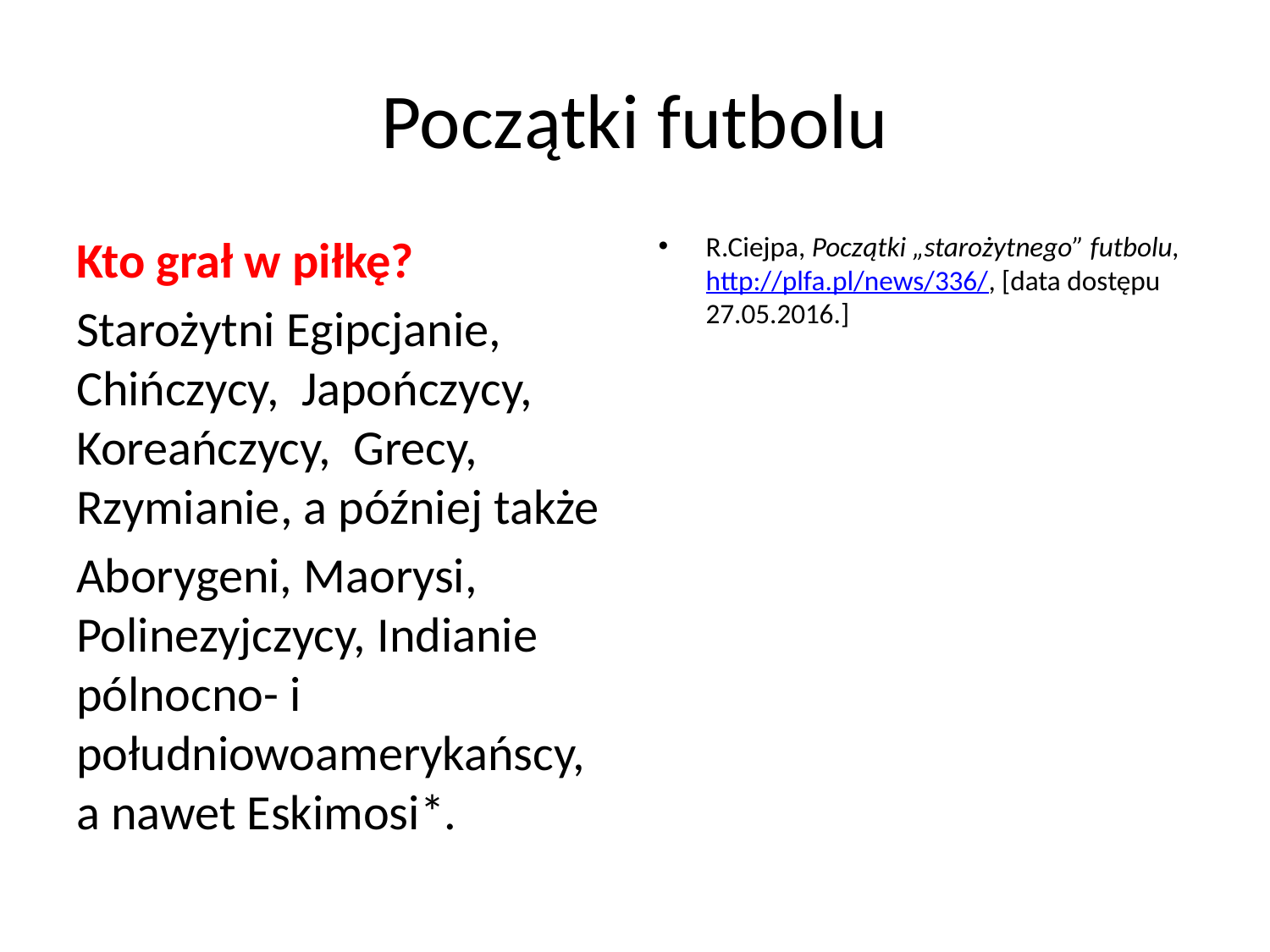

# Początki futbolu
Kto grał w piłkę?
Starożytni Egipcjanie, Chińczycy,  Japończycy, Koreańczycy,  Grecy, Rzymianie, a później także
Aborygeni, Maorysi, Polinezyjczycy, Indianie pólnocno- i południowoamerykańscy,  a nawet Eskimosi*.
R.Ciejpa, Początki „starożytnego” futbolu, http://plfa.pl/news/336/, [data dostępu 27.05.2016.]